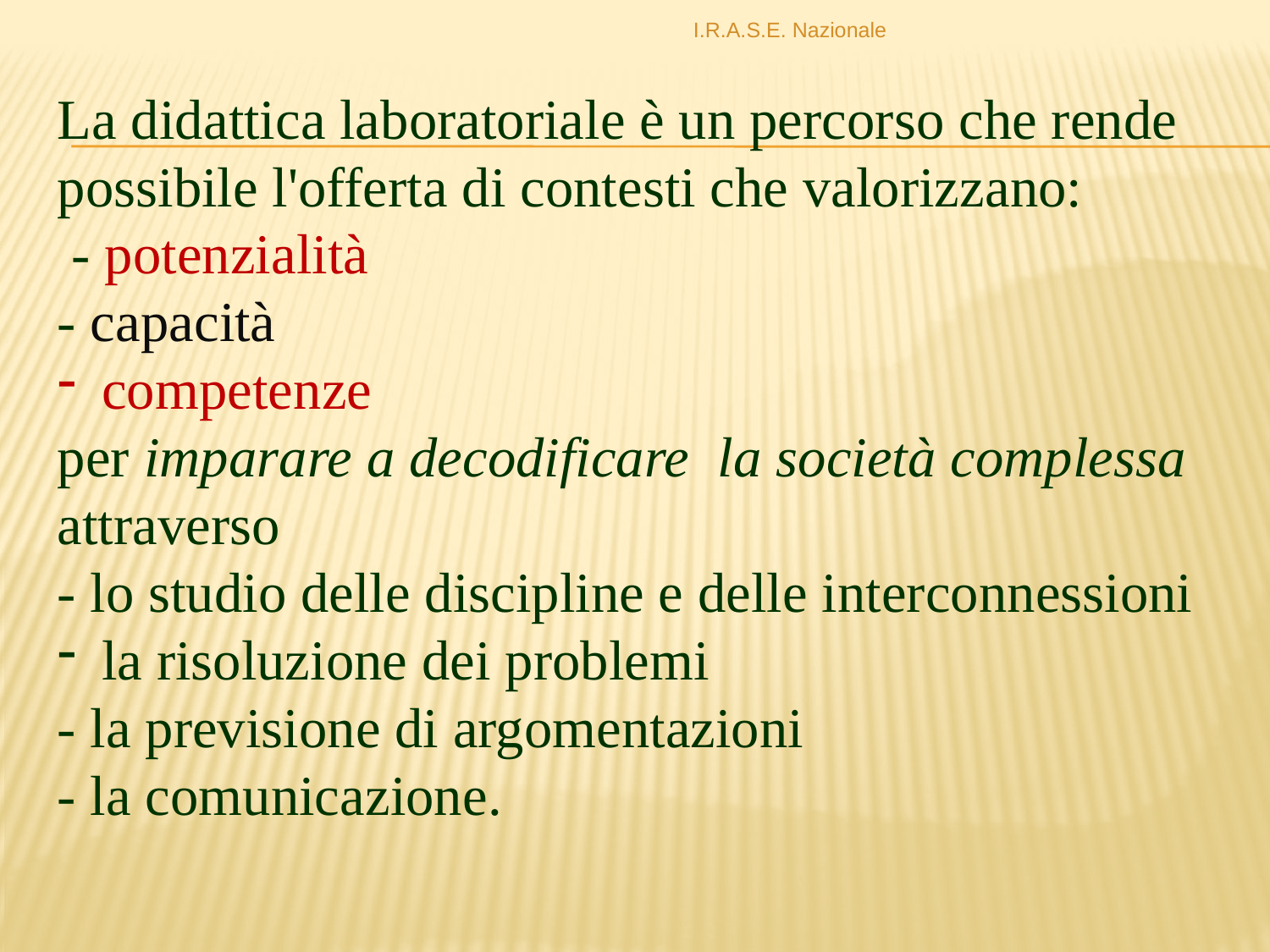

I.R.A.S.E. Nazionale
La didattica laboratoriale è un percorso che rende possibile l'offerta di contesti che valorizzano:
 - potenzialità
- capacità
 competenze
per imparare a decodificare  la società complessa attraverso
- lo studio delle discipline e delle interconnessioni
 la risoluzione dei problemi
- la previsione di argomentazioni
- la comunicazione.